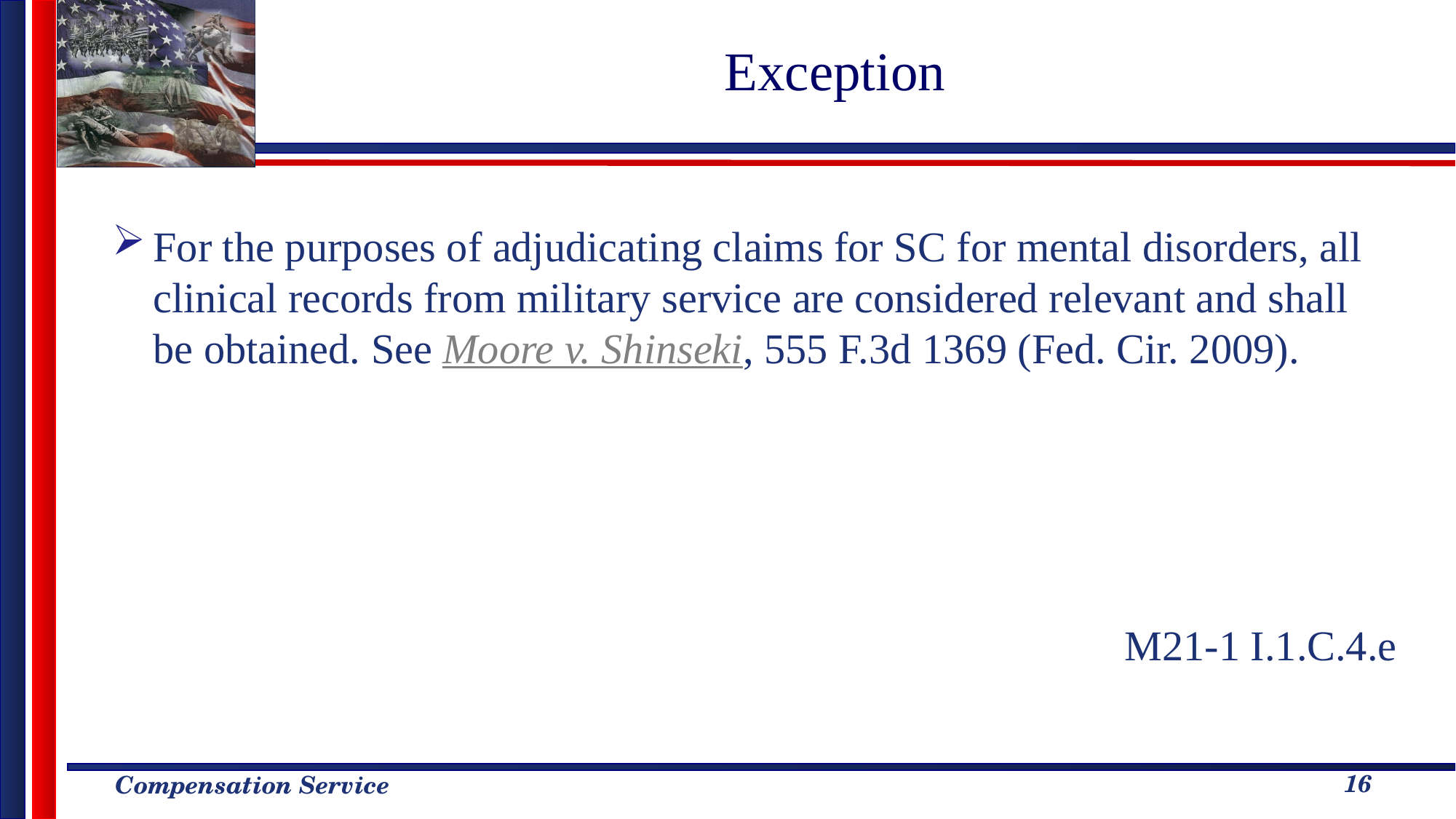

# Exception
For the purposes of adjudicating claims for SC for mental disorders, all clinical records from military service are considered relevant and shall be obtained. See Moore v. Shinseki, 555 F.3d 1369 (Fed. Cir. 2009).

M21-1 I.1.C.4.e
16